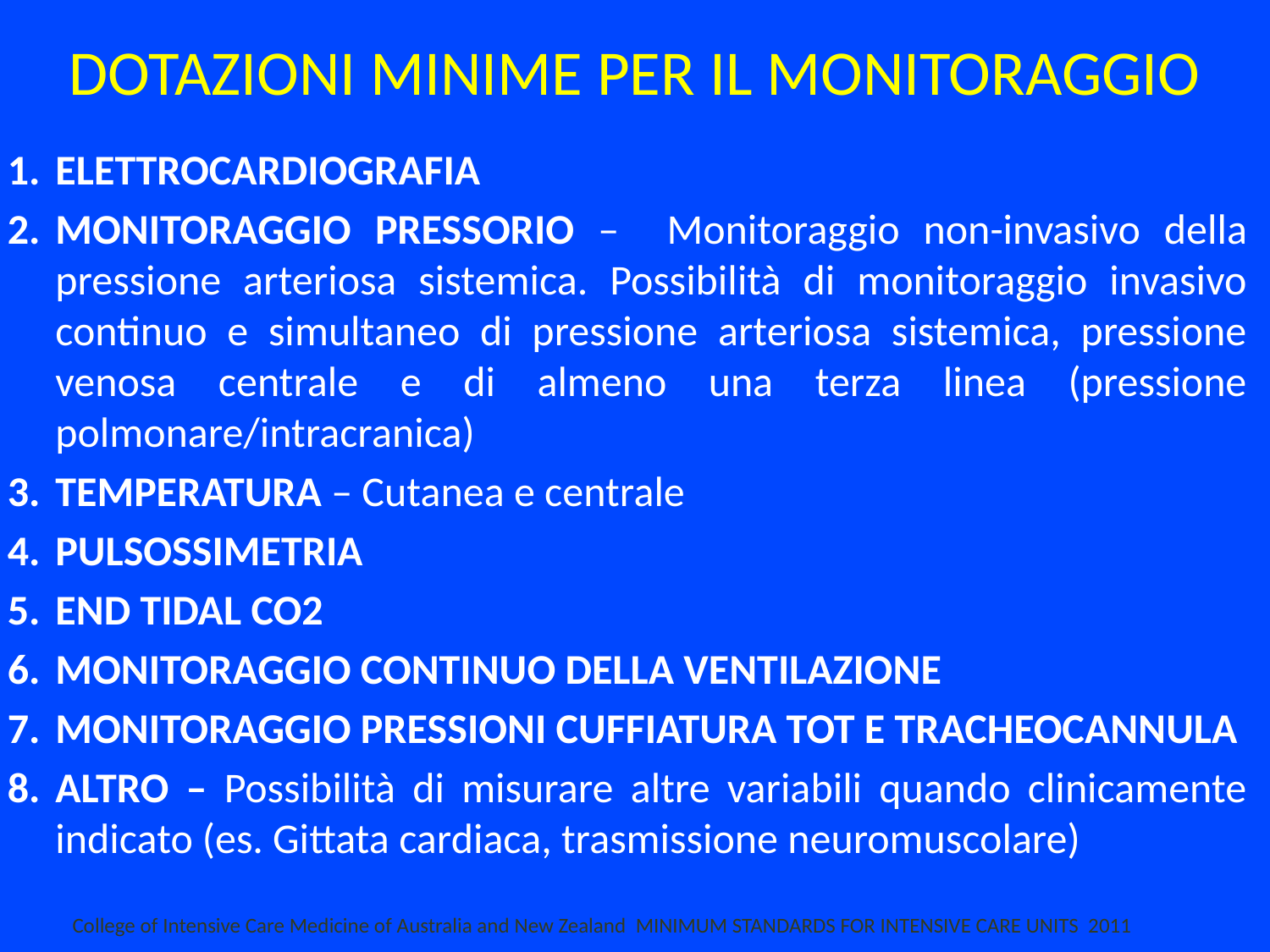

# DOTAZIONI MINIME PER IL MONITORAGGIO
ELETTROCARDIOGRAFIA
MONITORAGGIO PRESSORIO –  Monitoraggio non-invasivo della pressione arteriosa sistemica. Possibilità di monitoraggio invasivo continuo e simultaneo di pressione arteriosa sistemica, pressione venosa centrale e di almeno una terza linea (pressione polmonare/intracranica)
TEMPERATURA – Cutanea e centrale
PULSOSSIMETRIA
END TIDAL CO2
MONITORAGGIO CONTINUO DELLA VENTILAZIONE
MONITORAGGIO PRESSIONI CUFFIATURA TOT E TRACHEOCANNULA
ALTRO – Possibilità di misurare altre variabili quando clinicamente indicato (es. Gittata cardiaca, trasmissione neuromuscolare)
College of Intensive Care Medicine of Australia and New Zealand  MINIMUM STANDARDS FOR INTENSIVE CARE UNITS  2011